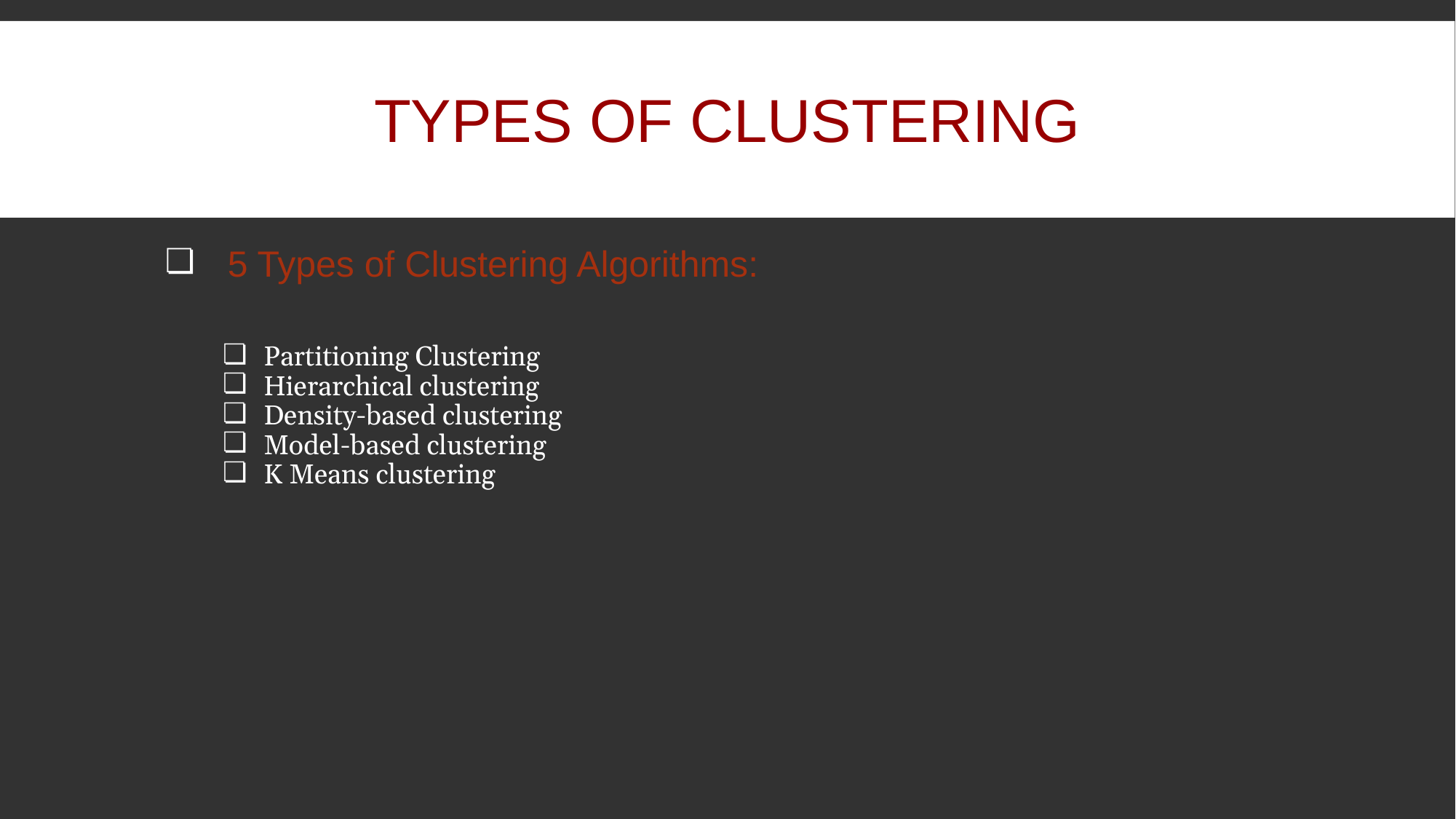

# TYPES OF CLUSTERING
  5 Types of Clustering Algorithms:

Partitioning Clustering
Hierarchical clustering
Density-based clustering
Model-based clustering
K Means clustering